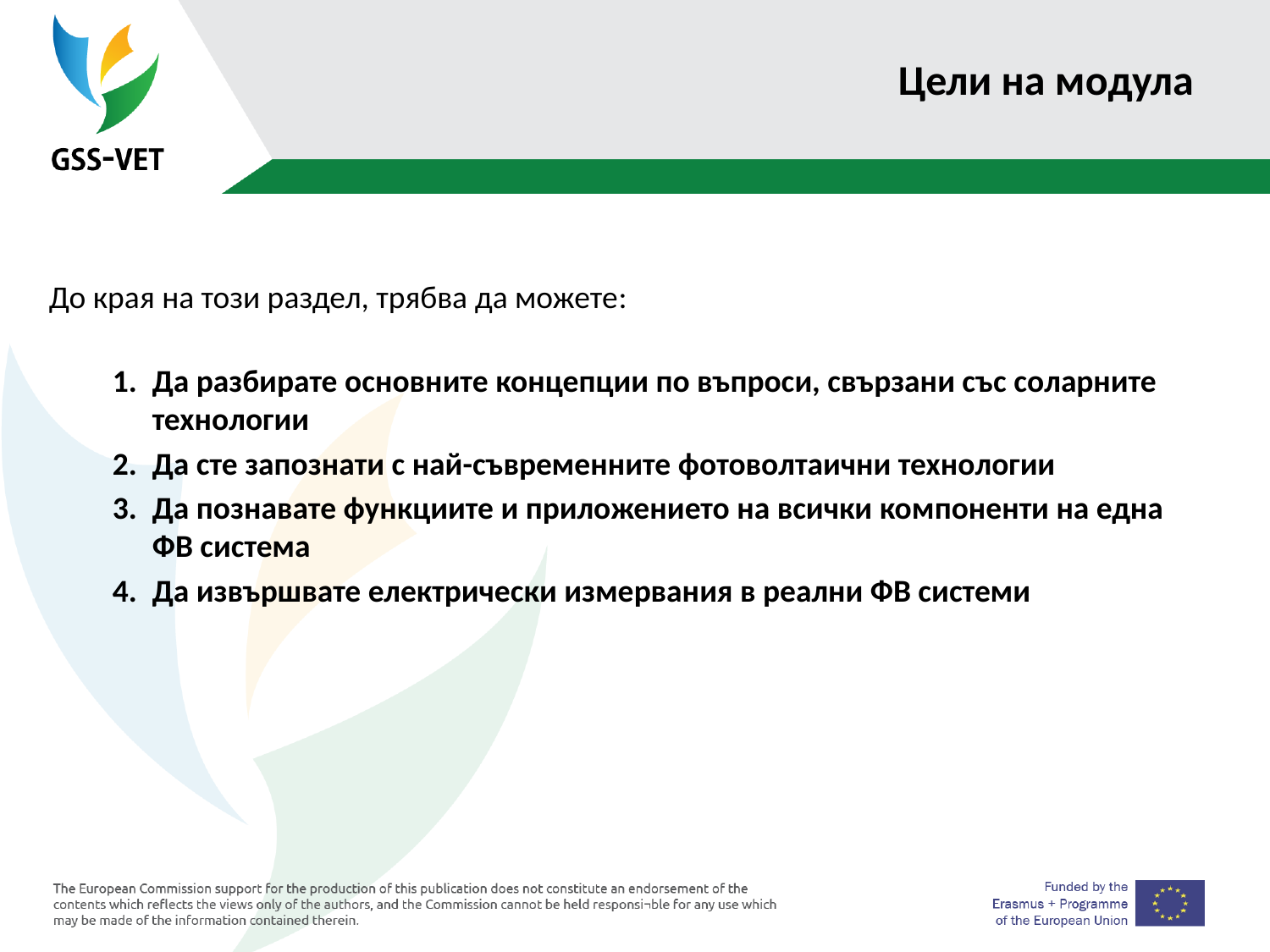

# Цели на модула

До края на този раздел, трябва да можете:

Да разбирате основните концепции по въпроси, свързани със соларните технологии
Да сте запознати с най-съвременните фотоволтаични технологии
Да познавате функциите и приложението на всички компоненти на една ФВ система
Да извършвате електрически измервания в реални ФВ системи